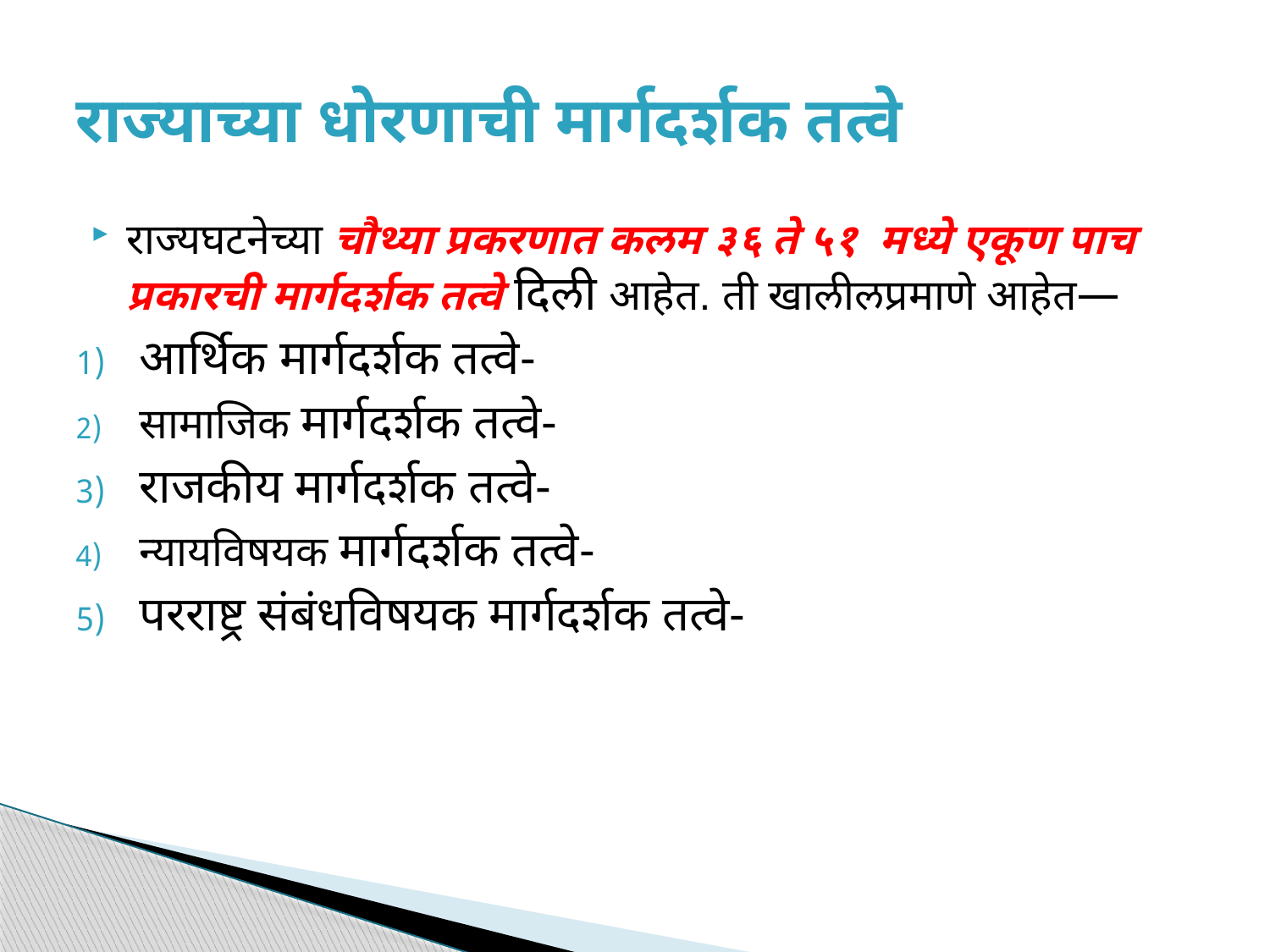

# राज्याच्या धोरणाची मार्गदर्शक तत्वे
राज्यघटनेच्या चौथ्या प्रकरणात कलम ३६ ते ५१  मध्ये एकूण पाच प्रकारची मार्गदर्शक तत्वे दिली आहेत. ती खालीलप्रमाणे आहेत—
आर्थिक मार्गदर्शक तत्वे-
सामाजिक मार्गदर्शक तत्वे-
राजकीय मार्गदर्शक तत्वे-
न्यायविषयक मार्गदर्शक तत्वे-
परराष्ट्र संबंधविषयक मार्गदर्शक तत्वे-